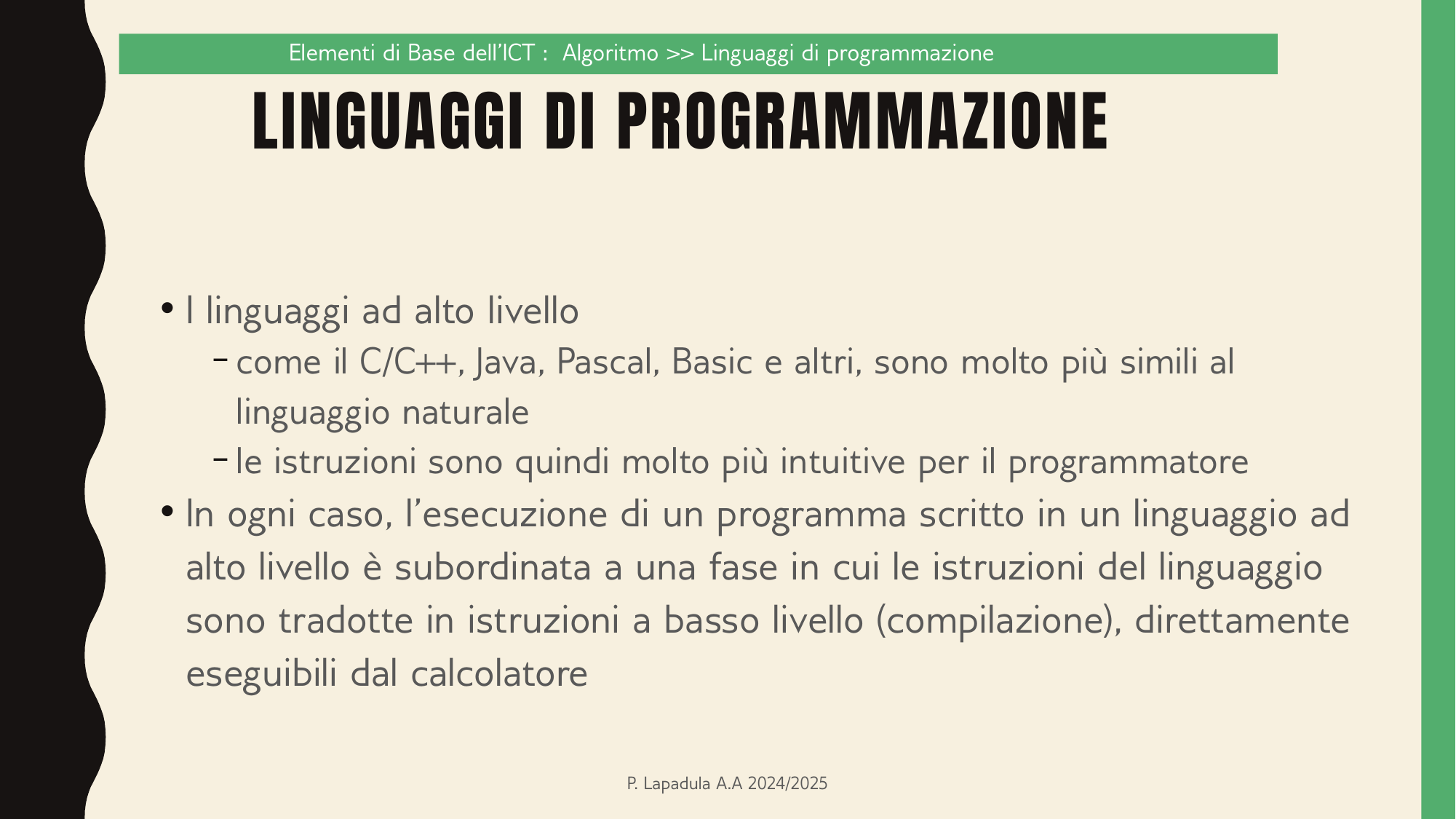

Elementi di Base dell’ICT :  Algoritmo >> Linguaggi di programmazione
# Linguaggi di programmazione
I linguaggi ad alto livello
come il C/C++, Java, Pascal, Basic e altri, sono molto più simili al linguaggio naturale
le istruzioni sono quindi molto più intuitive per il programmatore
In ogni caso, l’esecuzione di un programma scritto in un linguaggio ad alto livello è subordinata a una fase in cui le istruzioni del linguaggio sono tradotte in istruzioni a basso livello (compilazione), direttamente eseguibili dal calcolatore

P. Lapadula A.A 2024/2025